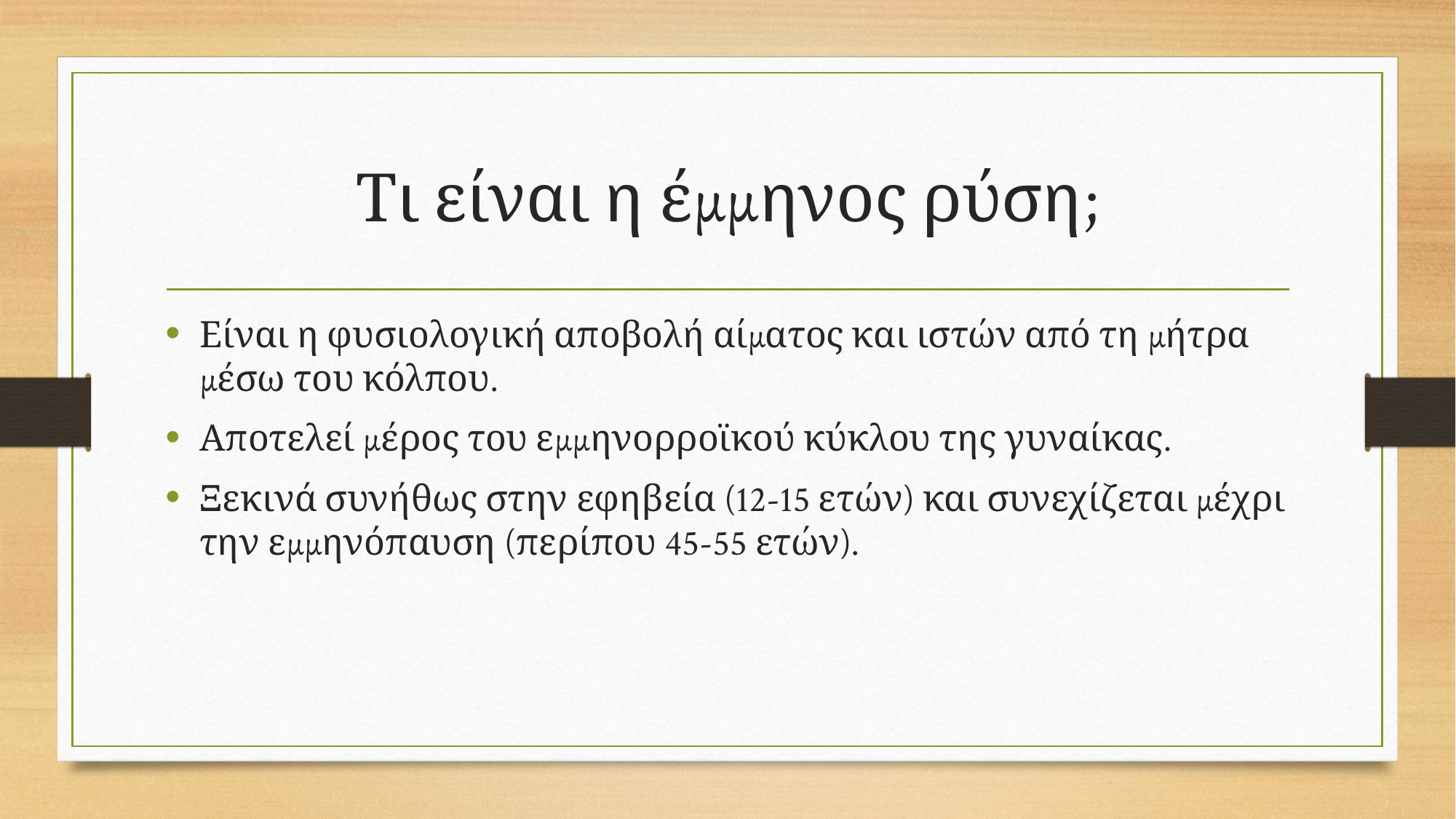

# Τι είναι η έμμηνος ρύση;
Είναι η φυσιολογική αποβολή αίματος και ιστών από τη μήτρα μέσω του κόλπου.
Αποτελεί μέρος του εμμηνορροϊκού κύκλου της γυναίκας.
Ξεκινά συνήθως στην εφηβεία (12-15 ετών) και συνεχίζεται μέχρι την εμμηνόπαυση (περίπου 45-55 ετών).